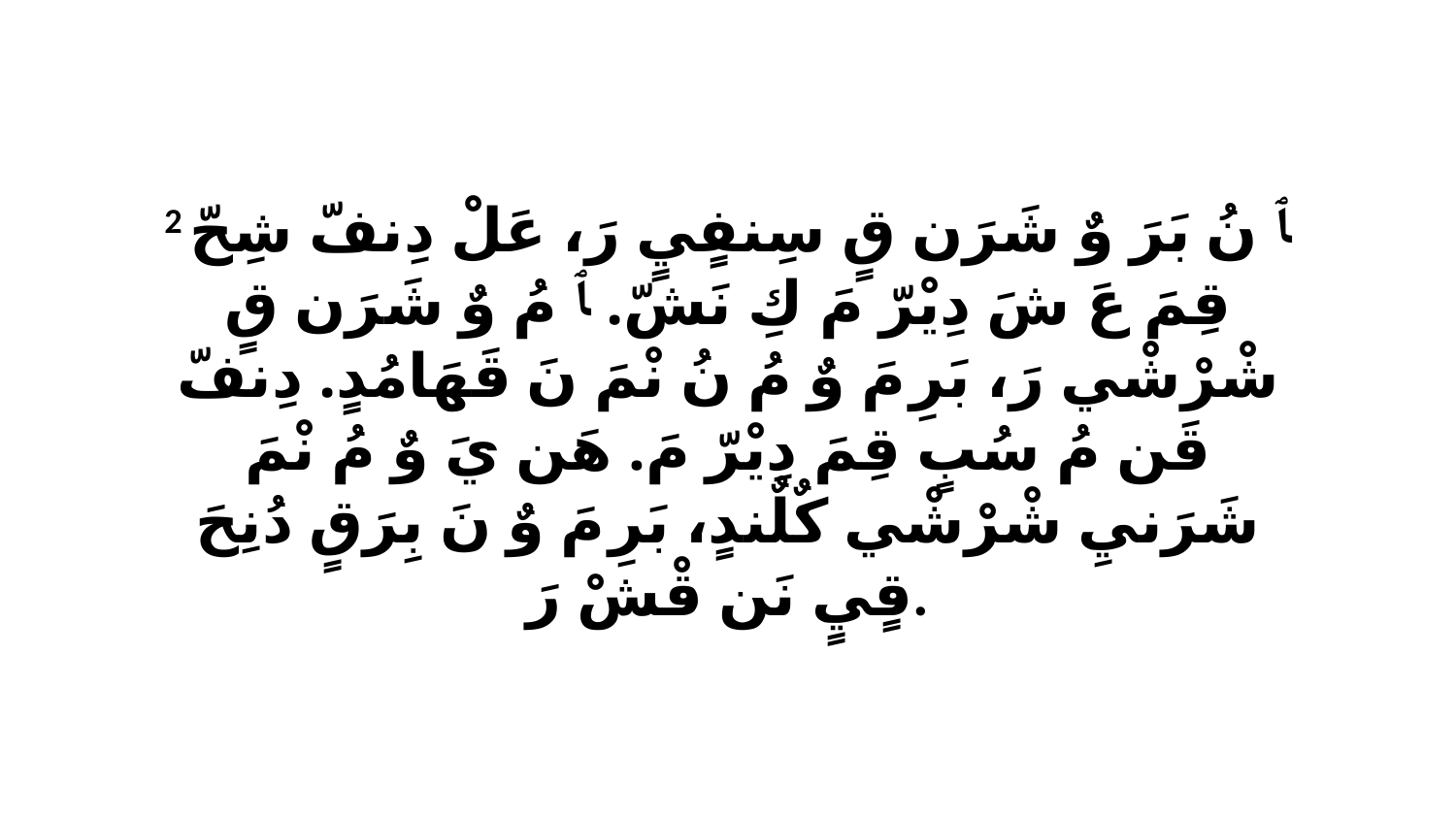

2 ﭑ نُ بَرَ وٌ شَرَن قٍ سِنفٍيٍ رَ، عَلْ دِنفّ شِحّ قِمَ عَ شَ دِيْرّ مَ كِ نَشّ. ﭑ مُ وٌ شَرَن قٍ شْرْشْي رَ، بَرِ مَ وٌ مُ نُ نْمَ نَ قَهَامُدٍ. دِنفّ قَن مُ سُبٍ قِمَ دِيْرّ مَ. هَن يَ وٌ مُ نْمَ شَرَنيِ شْرْشْي كٌلٌندٍ، بَرِ مَ وٌ نَ بِرَقٍ دُنِحَ قٍيٍ نَن قْشْ رَ.